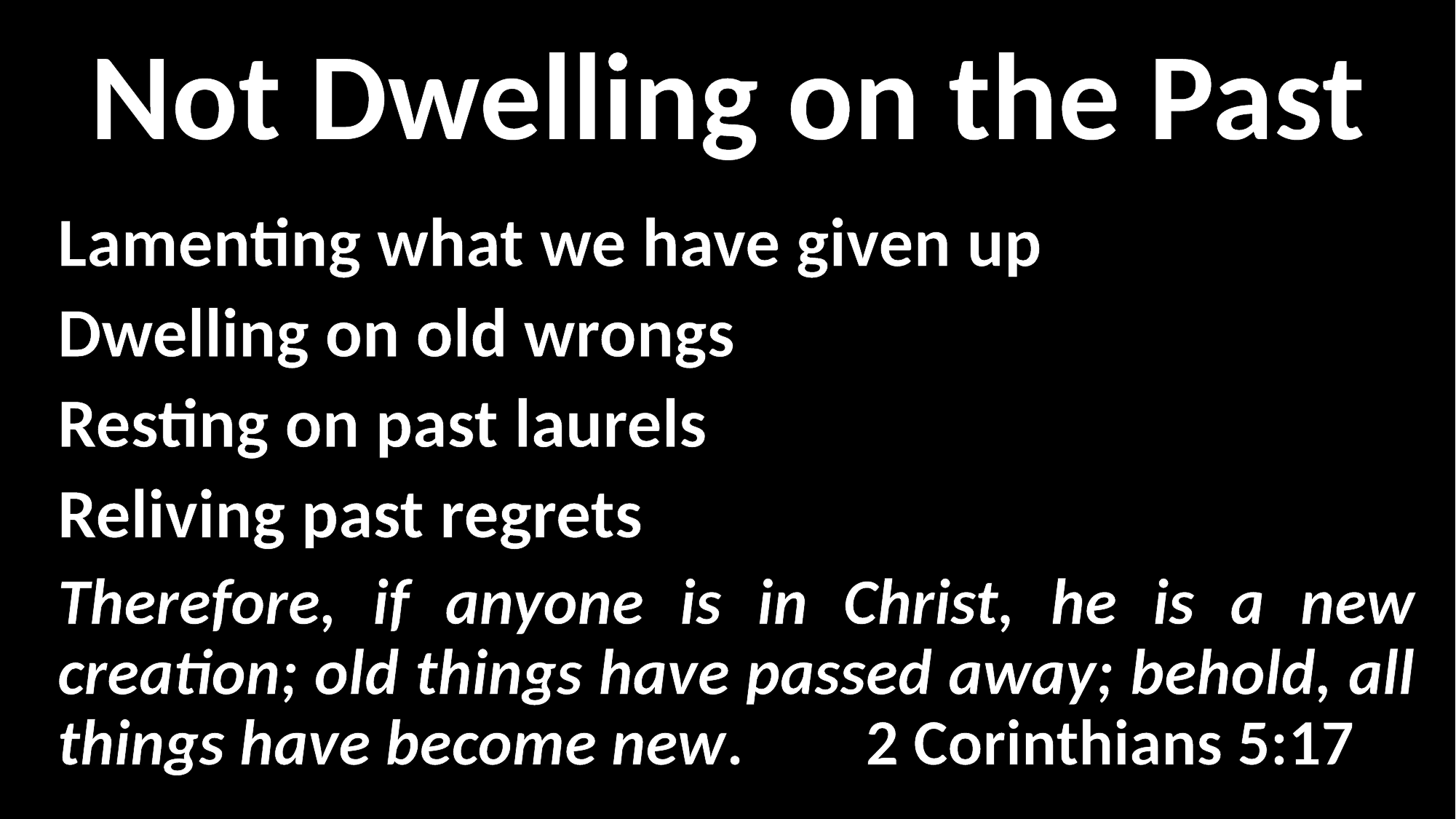

Not Dwelling on the Past
Lamenting what we have given up
Dwelling on old wrongs
Resting on past laurels
Reliving past regrets
Therefore, if anyone is in Christ, he is a new creation; old things have passed away; behold, all things have become new. 	   2 Corinthians 5:17